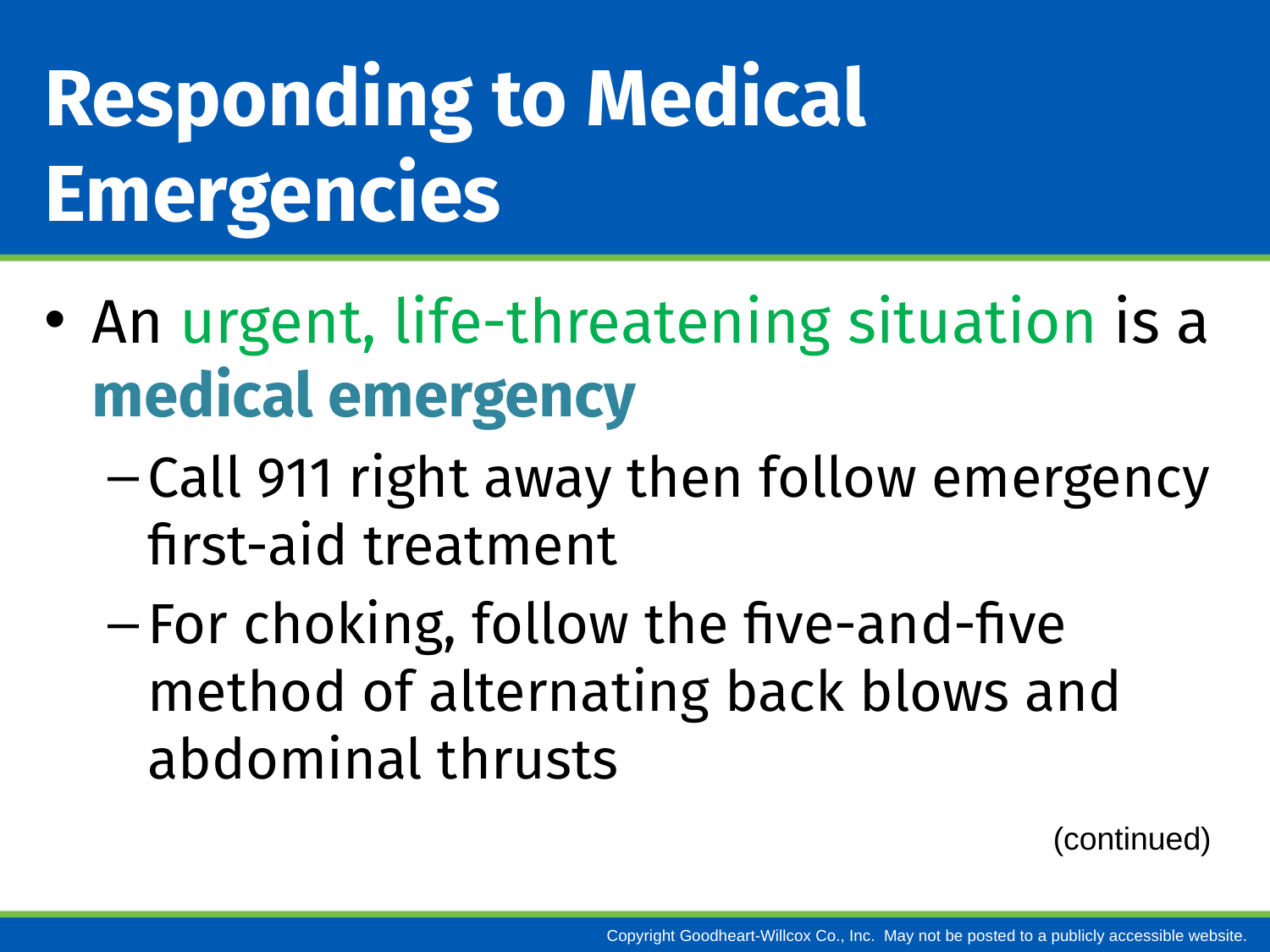

# Responding to Medical Emergencies
An urgent, life-threatening situation is a medical emergency
Call 911 right away then follow emergency first-aid treatment
For choking, follow the five-and-five method of alternating back blows and abdominal thrusts
(continued)